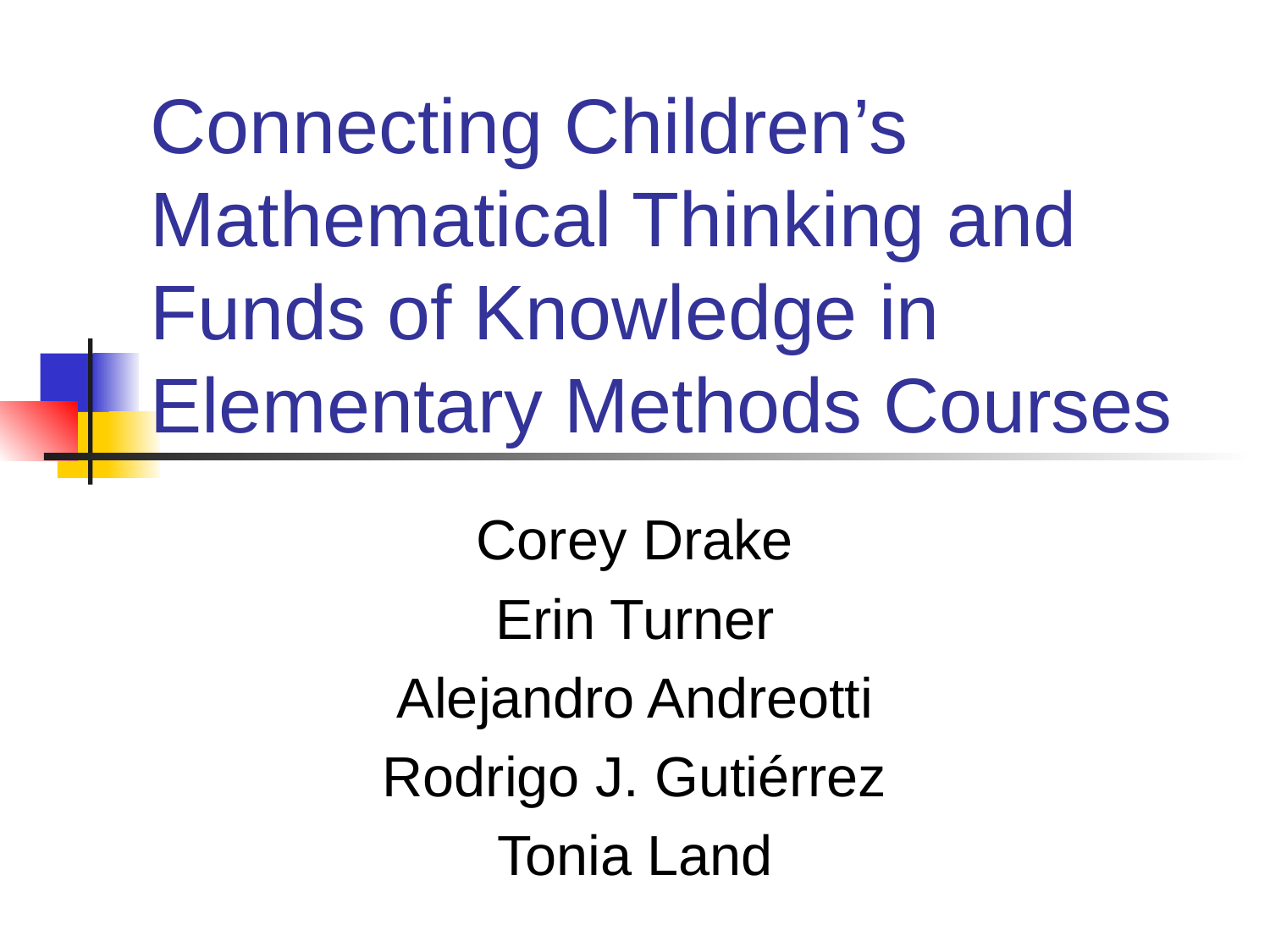

# Connecting Children’s Mathematical Thinking and Funds of Knowledge in Elementary Methods Courses
Corey Drake
Erin Turner
Alejandro Andreotti
Rodrigo J. Gutiérrez
Tonia Land